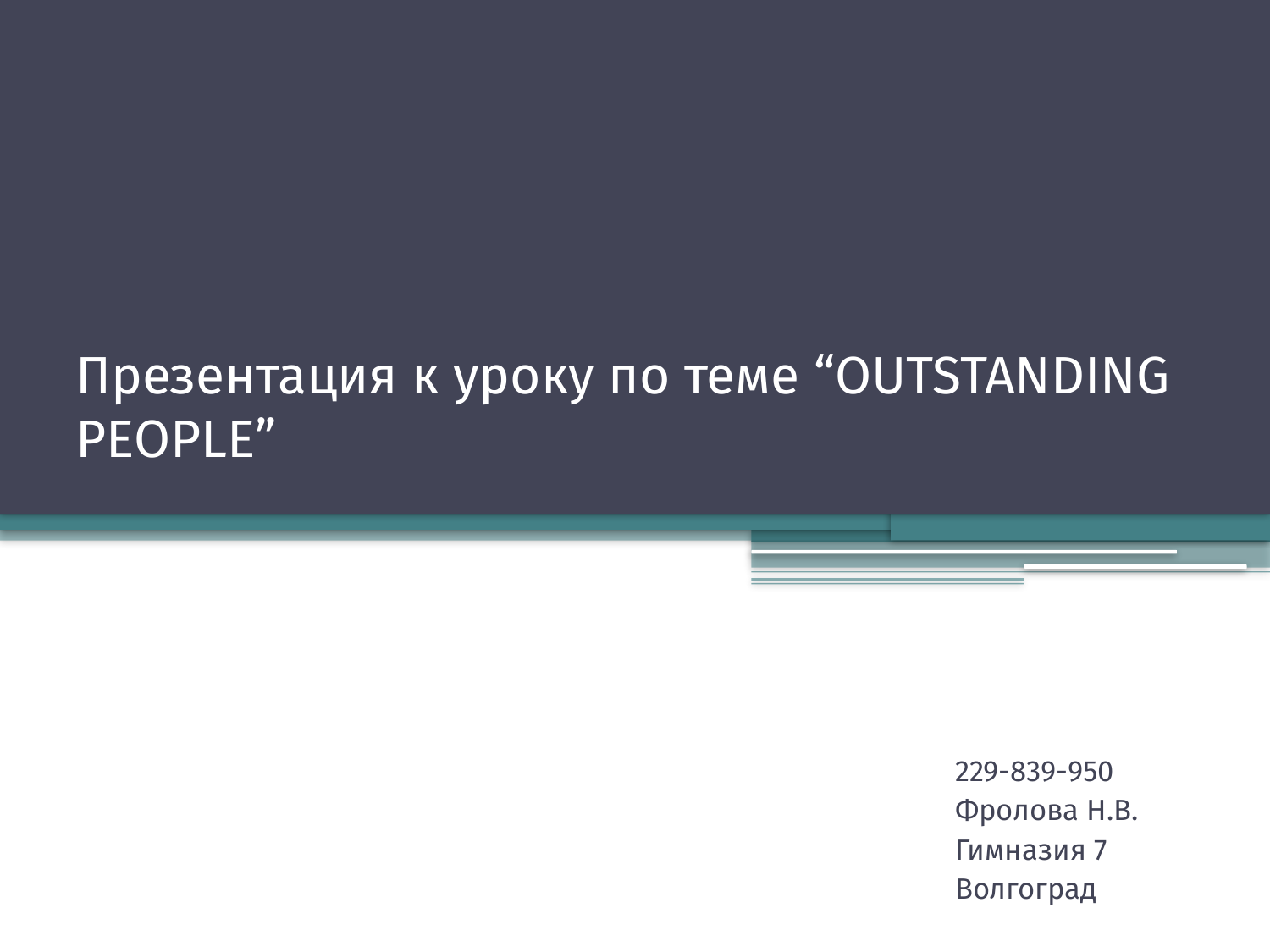

# Презентация к уроку по теме “OUTSTANDING PEOPLE”
229-839-950
Фролова Н.В.
Гимназия 7
Волгоград